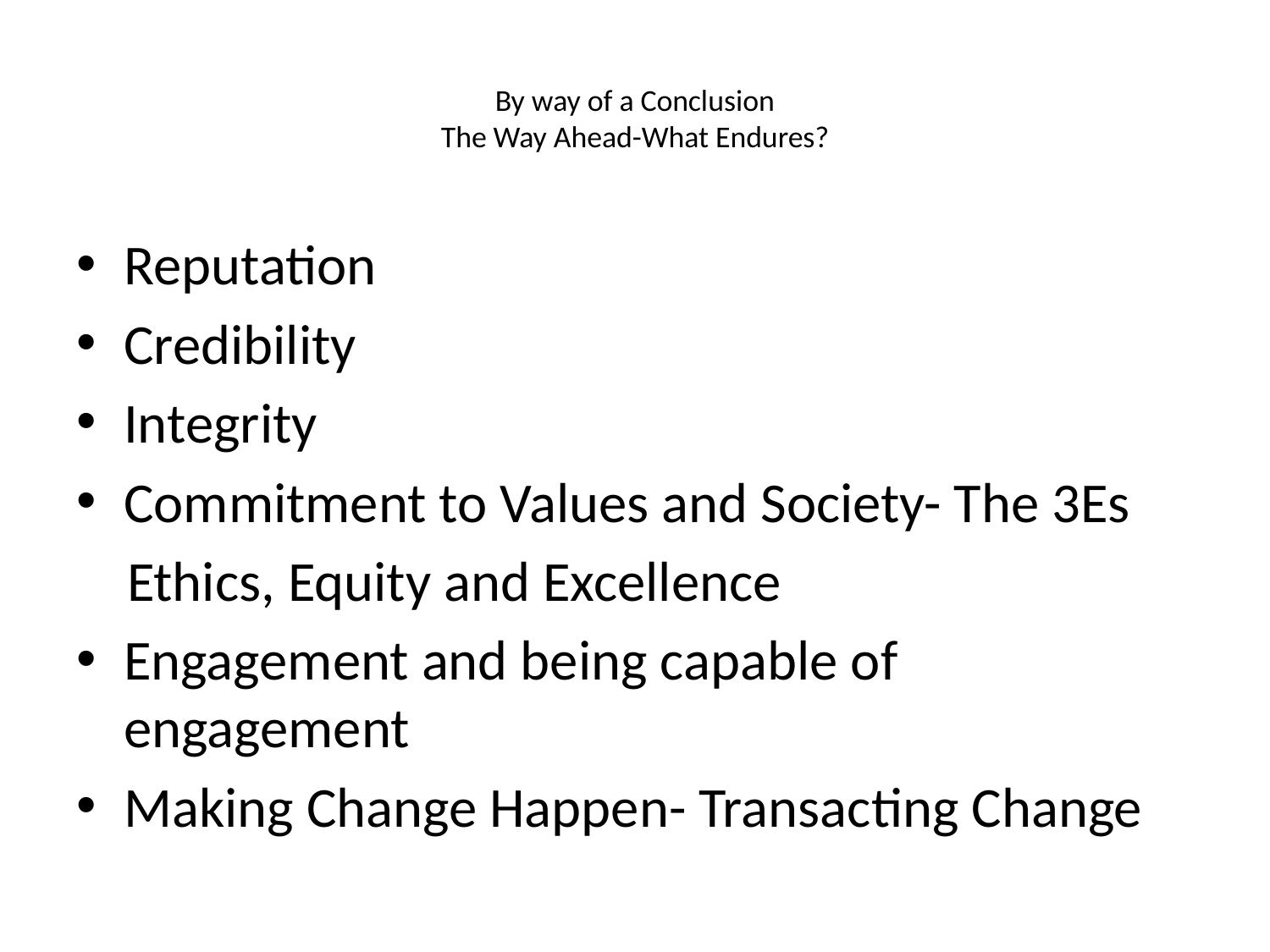

# By way of a Conclusion The Way Ahead-What Endures?
Reputation
Credibility
Integrity
Commitment to Values and Society- The 3Es
    Ethics, Equity and Excellence
Engagement and being capable of engagement
Making Change Happen- Transacting Change